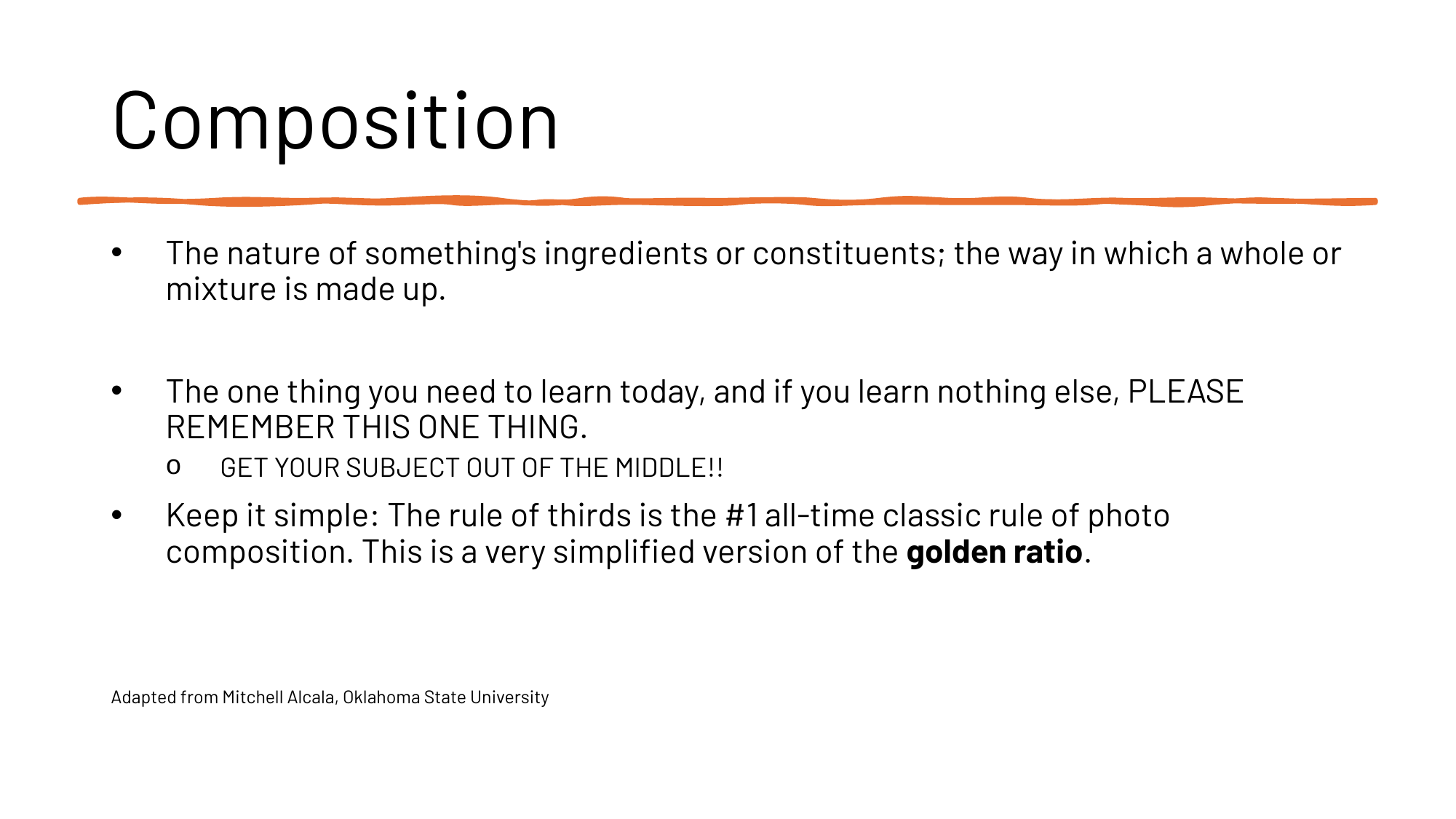

# Composition

The nature of something's ingredients or constituents; the way in which a whole or mixture is made up.

The one thing you need to learn today, and if you learn nothing else, PLEASE REMEMBER THIS ONE THING.
GET YOUR SUBJECT OUT OF THE MIDDLE!!
Keep it simple: The rule of thirds is the #1 all-time classic rule of photo composition. This is a very simplified version of the golden ratio.

Adapted from Mitchell Alcala, Oklahoma State University